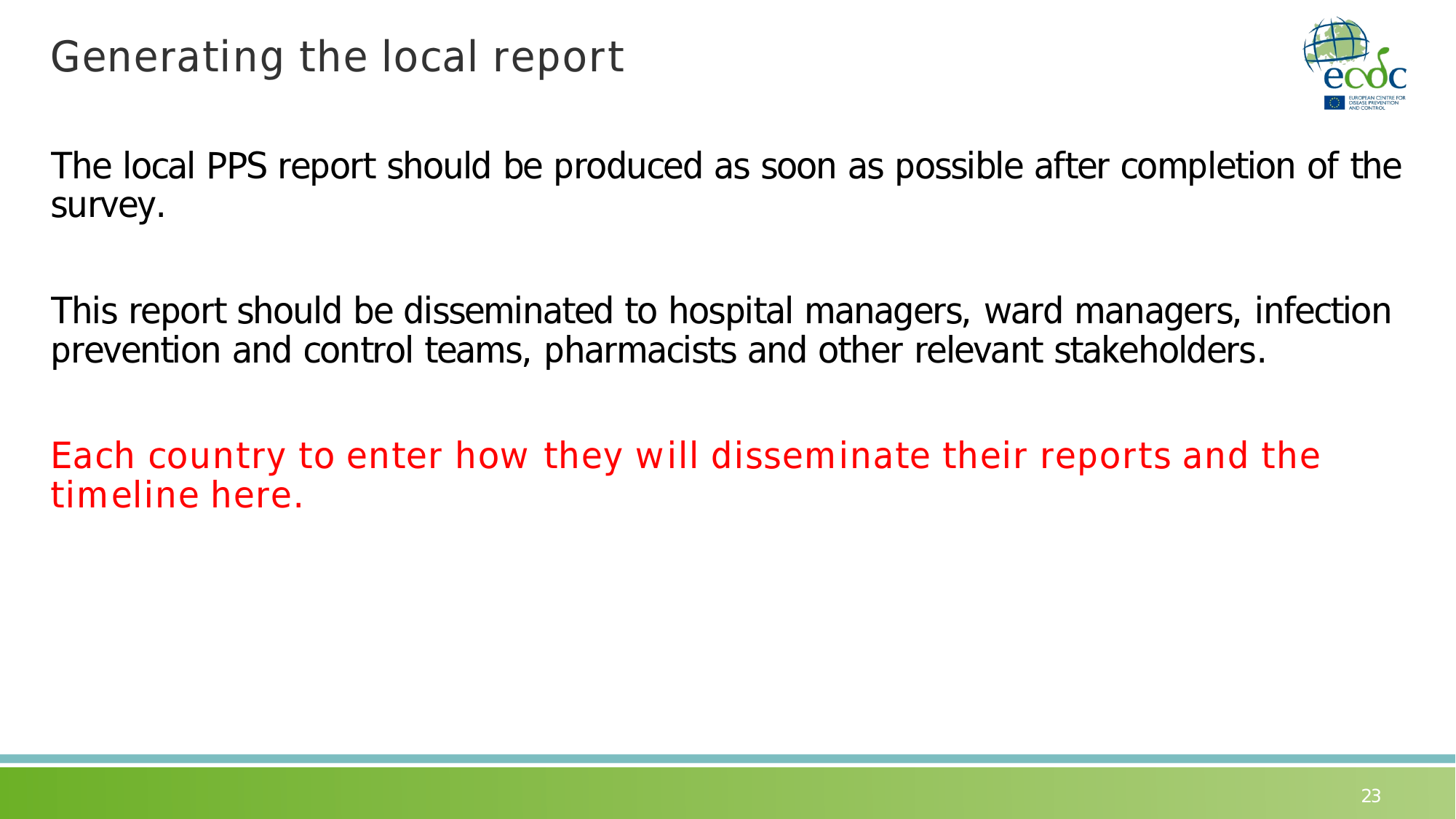

# Generating the local report
The local PPS report should be produced as soon as possible after completion of the survey.

This report should be disseminated to hospital managers, ward managers, infection prevention and control teams, pharmacists and other relevant stakeholders.

Each country to enter how they will disseminate their reports and the timeline here.

23